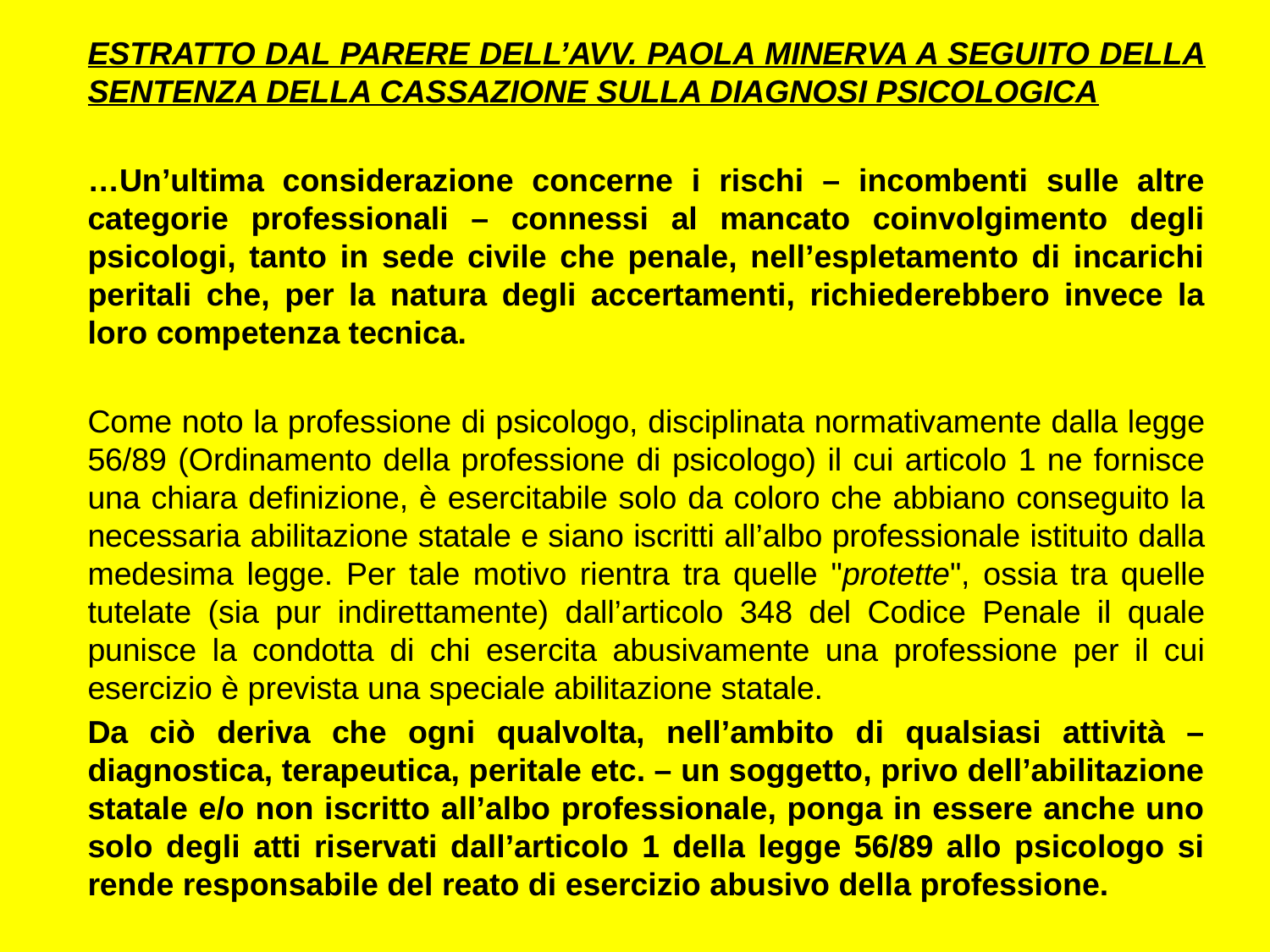

ESTRATTO DAL PARERE DELL’AVV. PAOLA MINERVA A SEGUITO DELLA SENTENZA DELLA CASSAZIONE SULLA DIAGNOSI PSICOLOGICA

…Un’ultima considerazione concerne i rischi – incombenti sulle altre categorie professionali – connessi al mancato coinvolgimento degli psicologi, tanto in sede civile che penale, nell’espletamento di incarichi peritali che, per la natura degli accertamenti, richiederebbero invece la loro competenza tecnica.

Come noto la professione di psicologo, disciplinata normativamente dalla legge 56/89 (Ordinamento della professione di psicologo) il cui articolo 1 ne fornisce una chiara definizione, è esercitabile solo da coloro che abbiano conseguito la necessaria abilitazione statale e siano iscritti all’albo professionale istituito dalla medesima legge. Per tale motivo rientra tra quelle "protette", ossia tra quelle tutelate (sia pur indirettamente) dall’articolo 348 del Codice Penale il quale punisce la condotta di chi esercita abusivamente una professione per il cui esercizio è prevista una speciale abilitazione statale.
Da ciò deriva che ogni qualvolta, nell’ambito di qualsiasi attività – diagnostica, terapeutica, peritale etc. – un soggetto, privo dell’abilitazione statale e/o non iscritto all’albo professionale, ponga in essere anche uno solo degli atti riservati dall’articolo 1 della legge 56/89 allo psicologo si rende responsabile del reato di esercizio abusivo della professione.